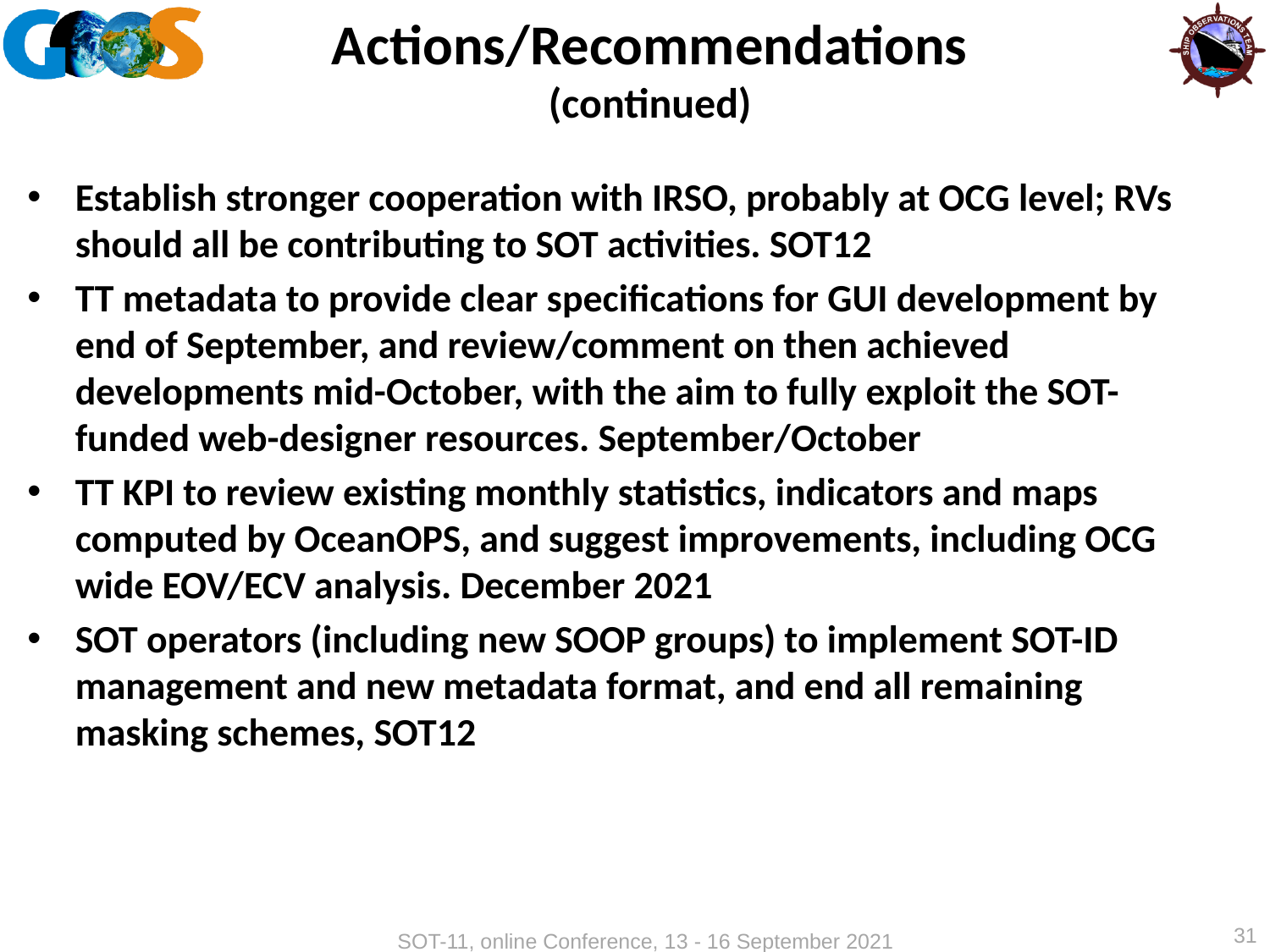

# Actions/Recommendations (continued)
Establish stronger cooperation with IRSO, probably at OCG level; RVs should all be contributing to SOT activities. SOT12
TT metadata to provide clear specifications for GUI development by end of September, and review/comment on then achieved developments mid-October, with the aim to fully exploit the SOT-funded web-designer resources. September/October
TT KPI to review existing monthly statistics, indicators and maps computed by OceanOPS, and suggest improvements, including OCG wide EOV/ECV analysis. December 2021
SOT operators (including new SOOP groups) to implement SOT-ID management and new metadata format, and end all remaining masking schemes, SOT12

31